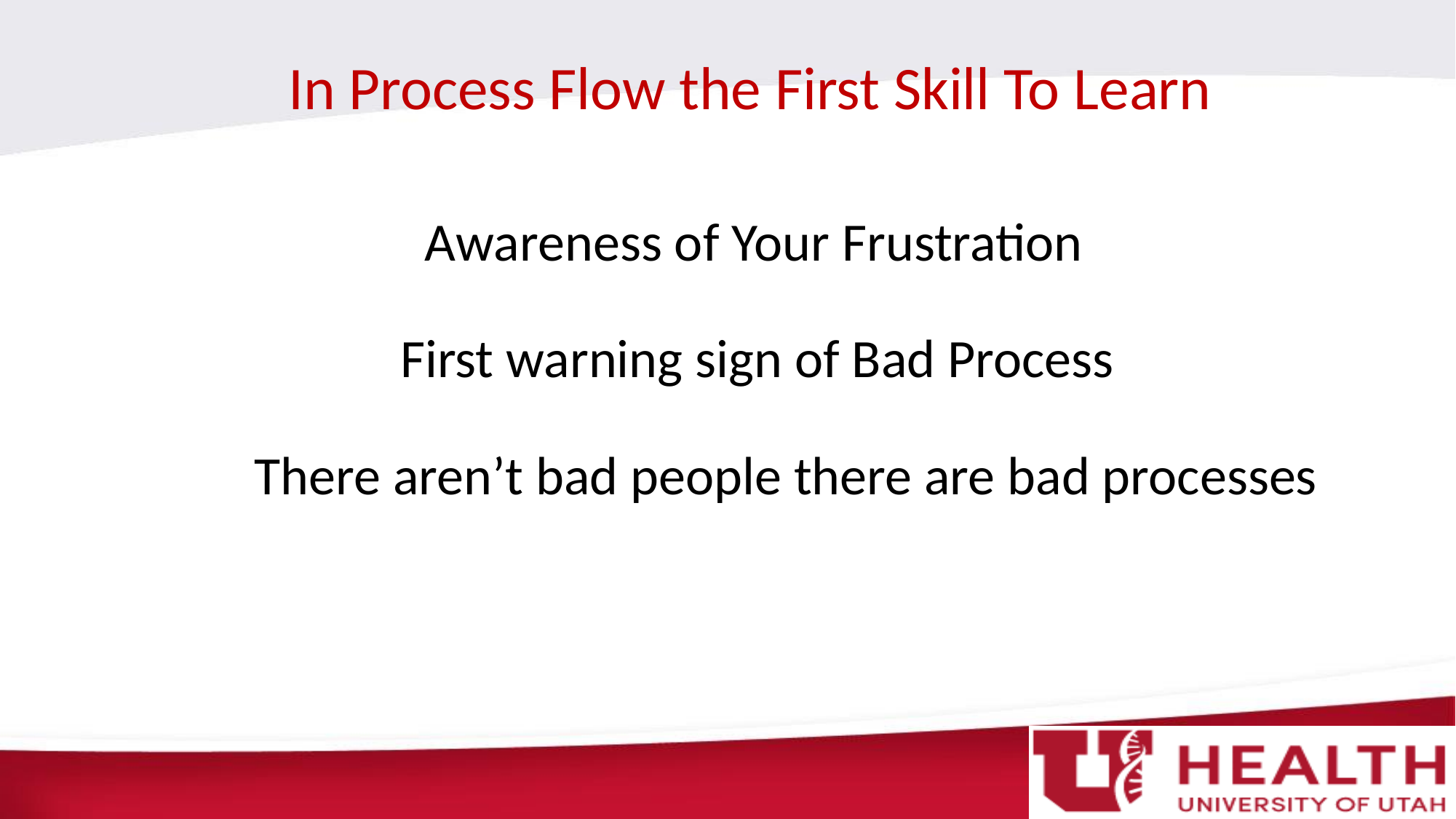

# In Process Flow the First Skill To Learn
                                  Awareness of Your Frustration
                                First warning sign of Bad Process
                    There aren’t bad people there are bad processes